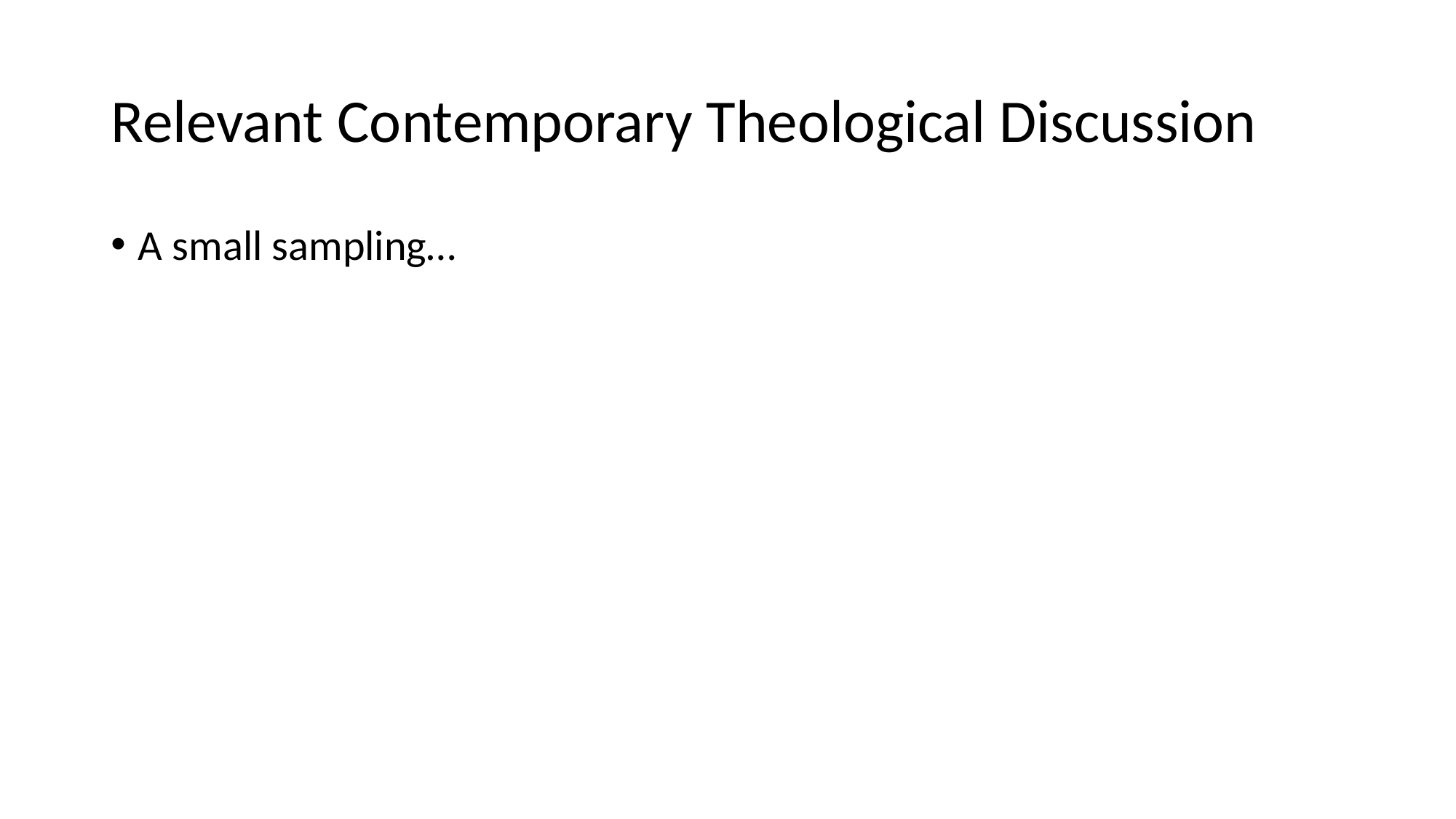

# Relevant Contemporary Theological Discussion
A small sampling…